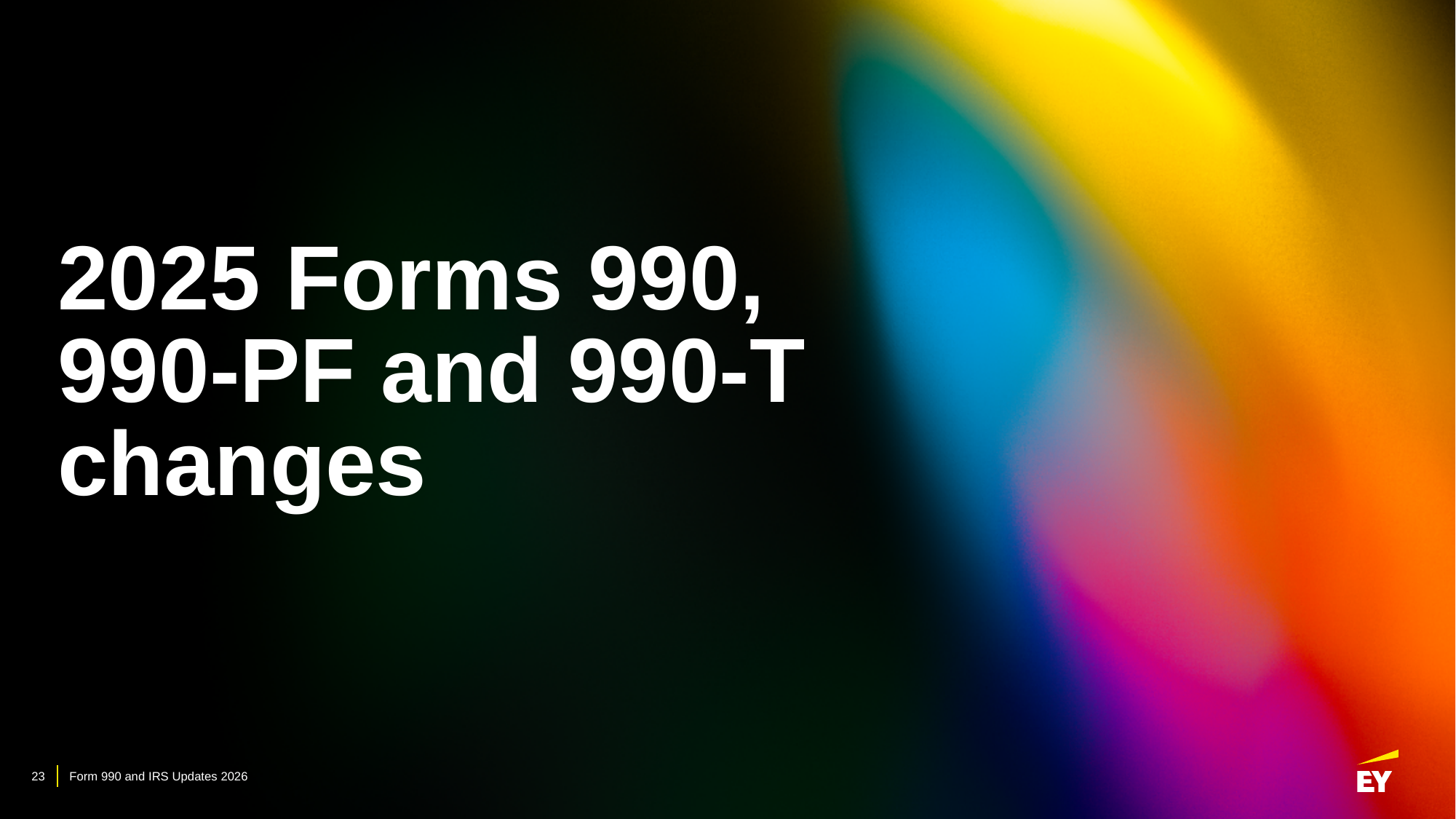

# 2025 Forms 990, 990-PF and 990-T changes
23
Form 990 and IRS Updates 2026